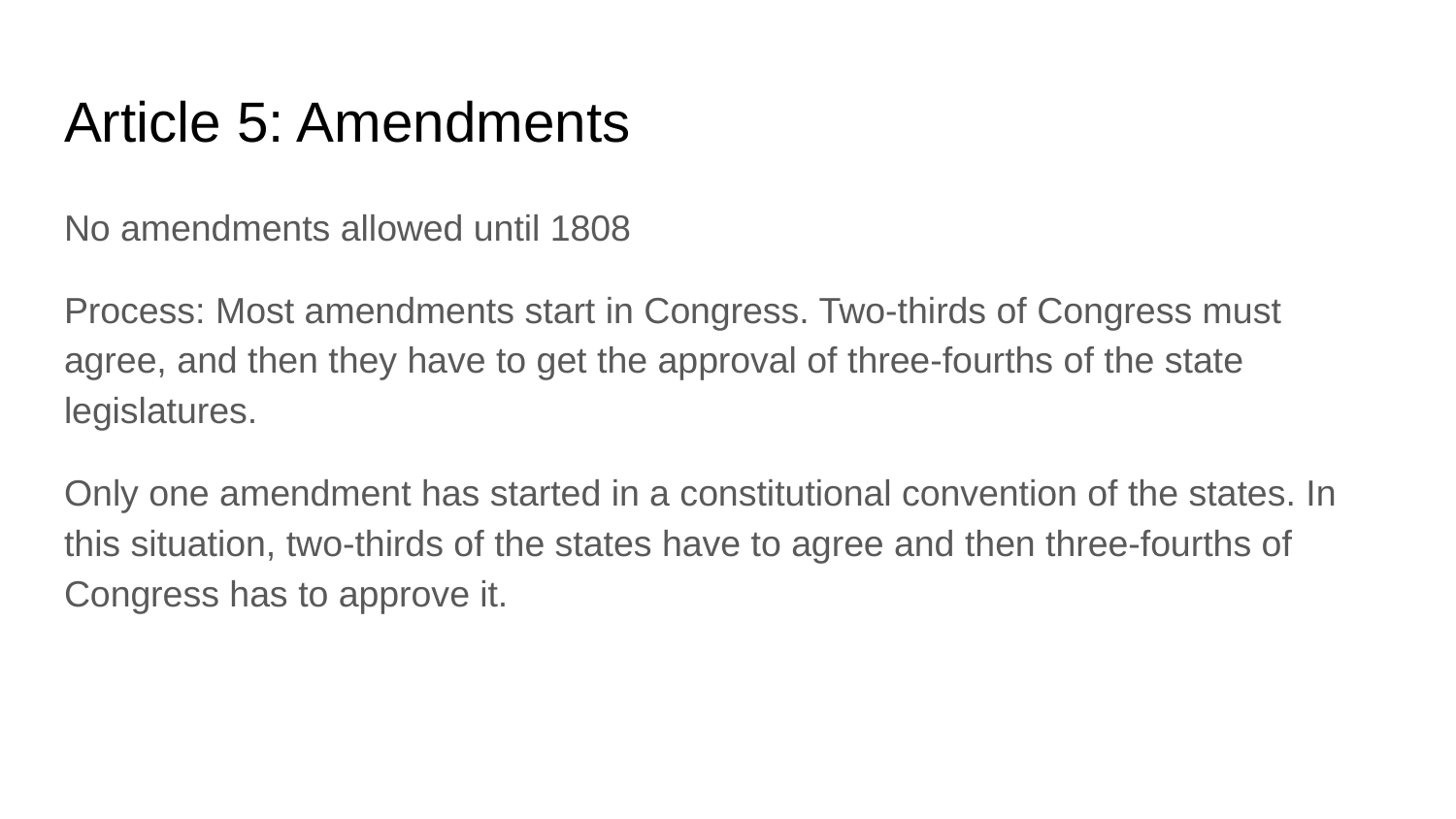

# Article 5: Amendments
No amendments allowed until 1808
Process: Most amendments start in Congress. Two-thirds of Congress must agree, and then they have to get the approval of three-fourths of the state legislatures.
Only one amendment has started in a constitutional convention of the states. In this situation, two-thirds of the states have to agree and then three-fourths of Congress has to approve it.